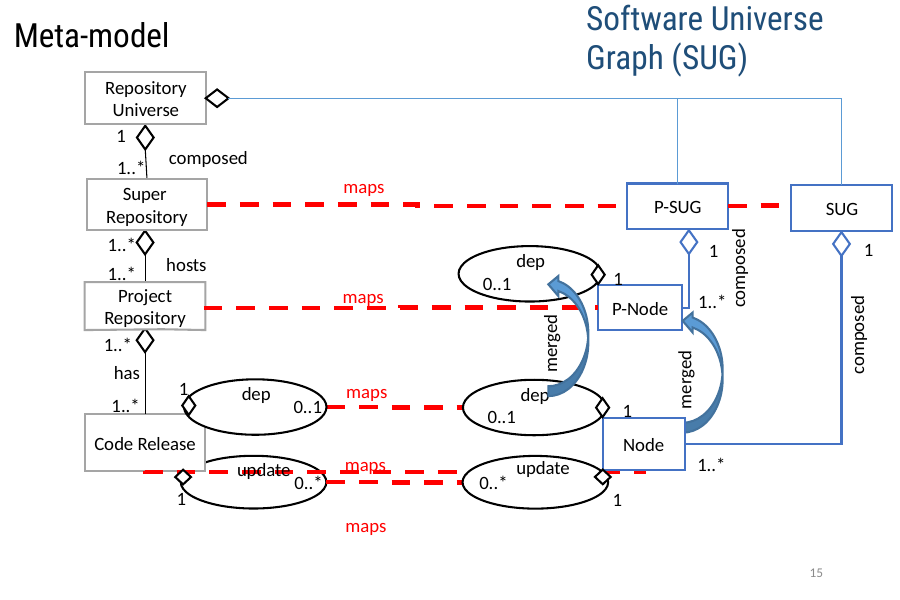

Software Universe Graph (SUG)
Meta-model
Repository
Universe

1

composed
1..*
maps
Super
Repository
P-SUG
SUG
1..*

1

1

dep

1
0..1

hosts
composed
1..*

maps
Project
Repository
1..*
P-Node

composed
merged
1..*

has
merged
1
dep

0..1

maps
dep

1
0..1

1..*
Code Release
Node
maps
1..*
update
update

0..*
0..*

1
1
maps
15